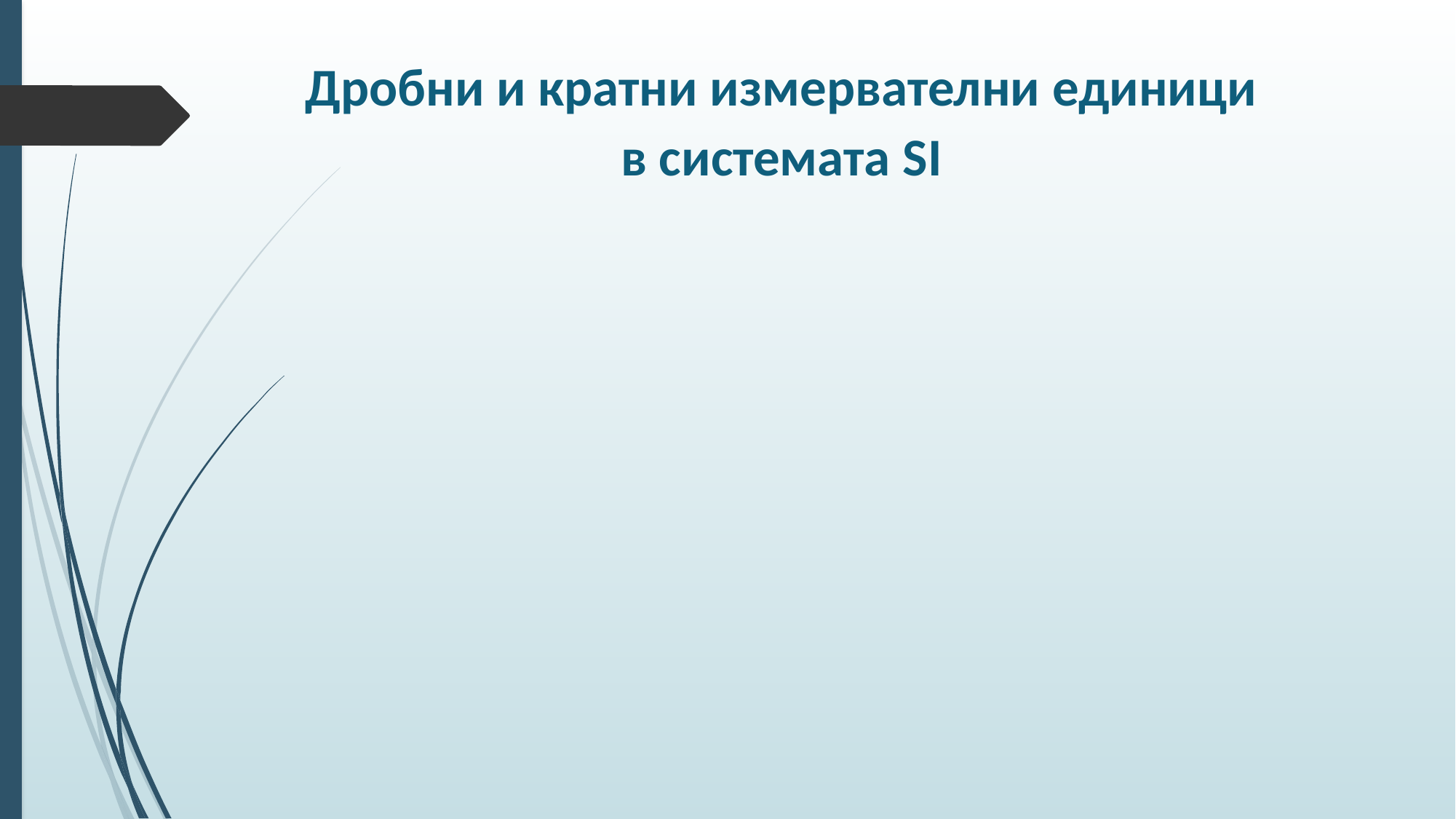

Дробни и кратни измервателни единици
в системата SI